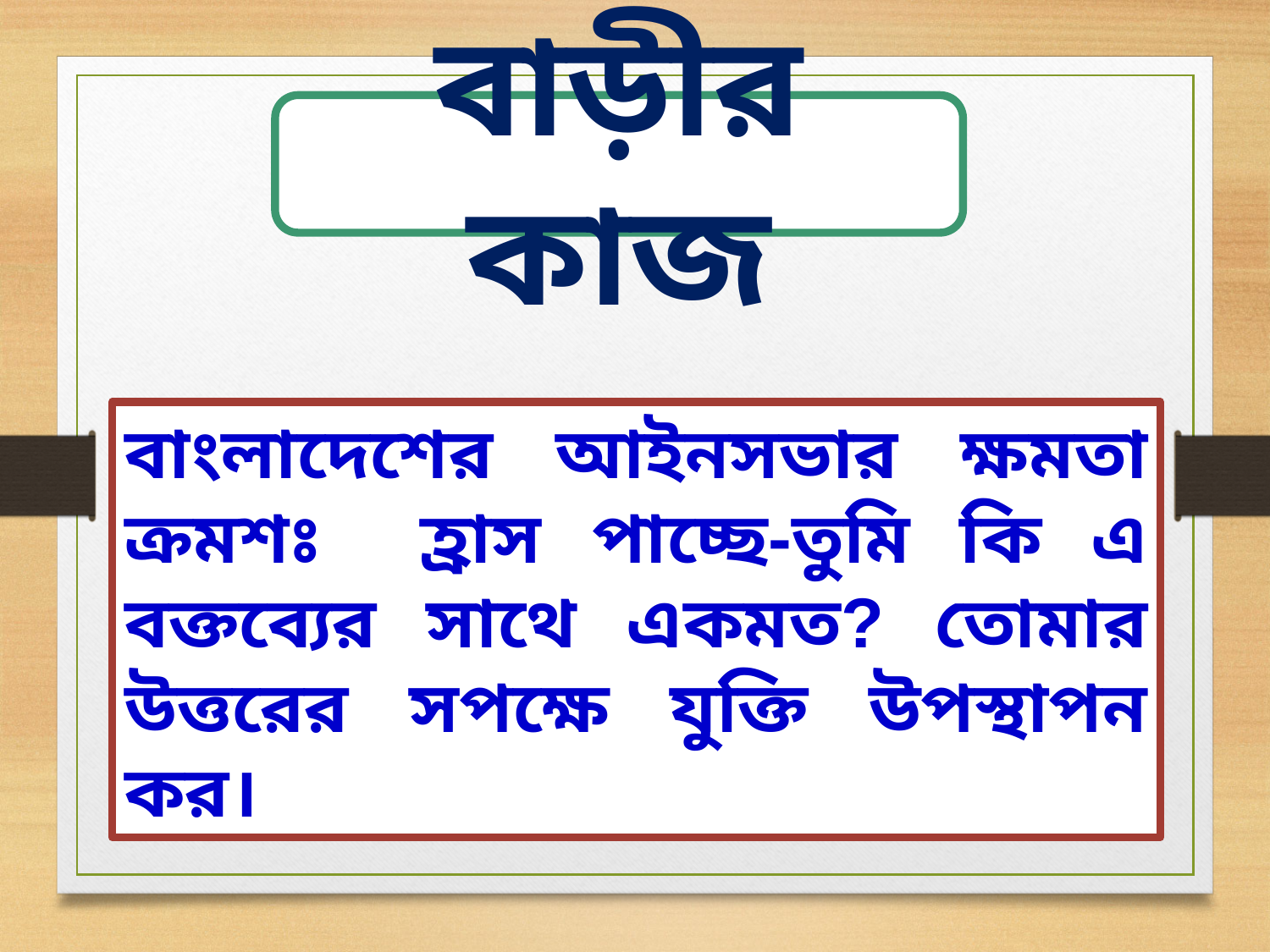

বাড়ীর কাজ
বাংলাদেশের আইনসভার ক্ষমতা ক্রমশঃ  হ্রাস পাচ্ছে-তুমি কি এ বক্তব্যের সাথে একমত? তোমার উত্তরের সপক্ষে যুক্তি উপস্থাপন কর।